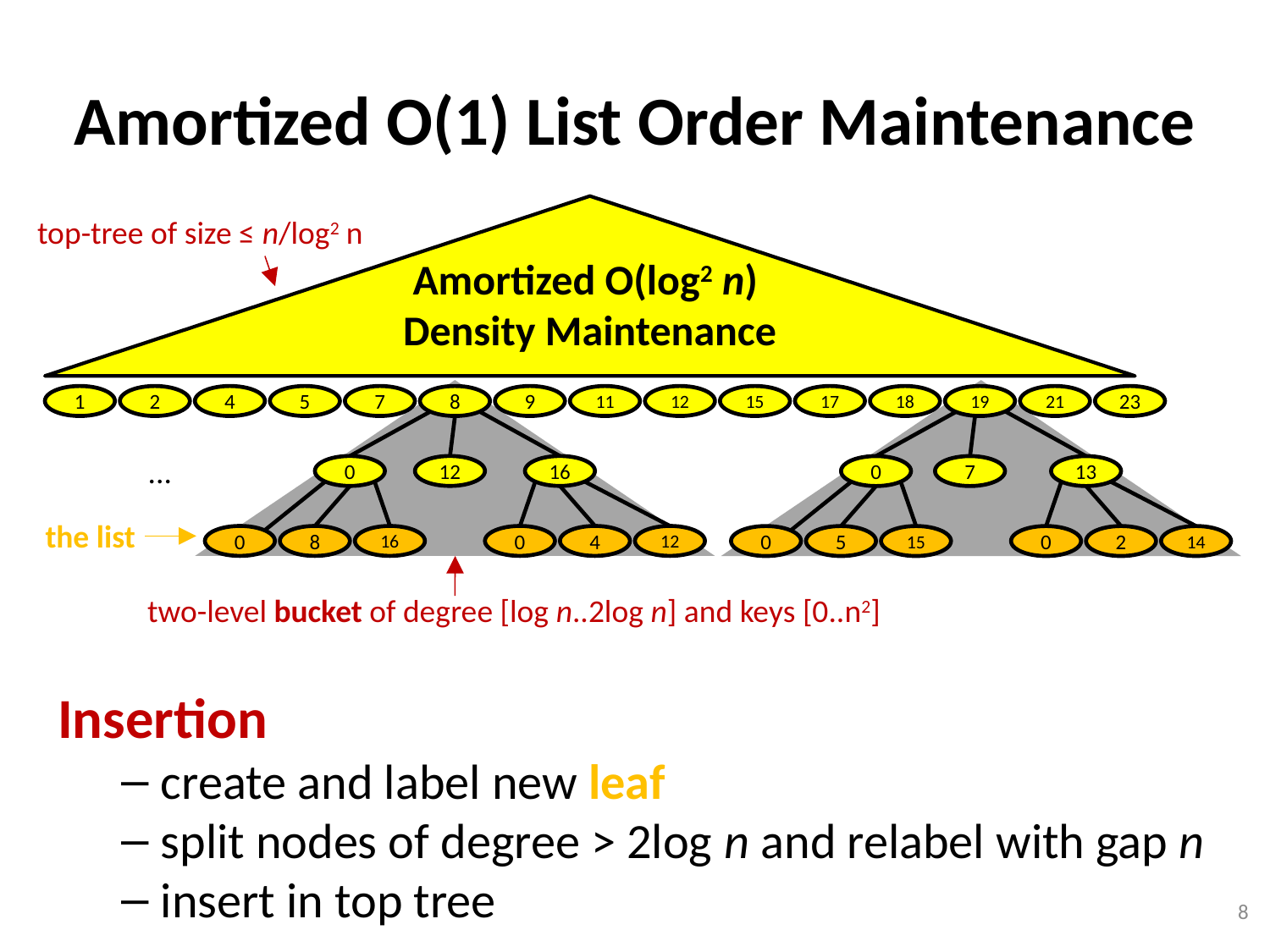

# Amortized O(1) List Order Maintenance

top-tree of size ≤ n/log2 n
Amortized O(log2 n)
Density Maintenance

1
2
4
5
7
8
9
11
12
15
17
18
19
21
23
...
0
12
16
0
7
13
the list
0
8
16
0
4
12
0
5
15
0
2
14
two-level bucket of degree [log n..2log n] and keys [0..n2]
Insertion
create and label new leaf
split nodes of degree > 2log n and relabel with gap n
insert in top tree
8